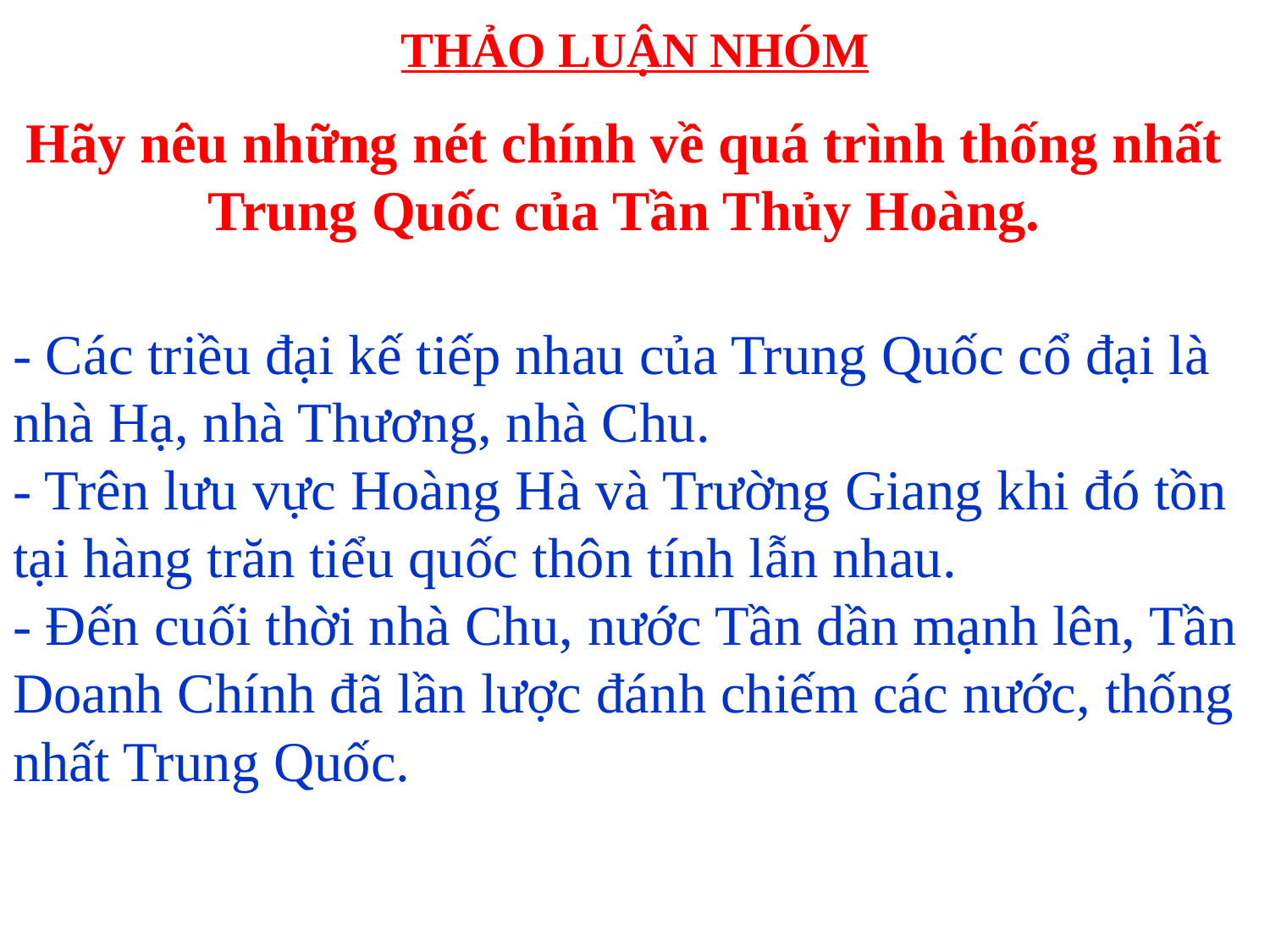

# THẢO LUẬN NHÓM
Hãy nêu những nét chính về quá trình thống nhất Trung Quốc của Tần Thủy Hoàng.
- Các triều đại kế tiếp nhau của Trung Quốc cổ đại là nhà Hạ, nhà Thương, nhà Chu.
- Trên lưu vực Hoàng Hà và Trường Giang khi đó tồn tại hàng trăn tiểu quốc thôn tính lẫn nhau.
- Đến cuối thời nhà Chu, nước Tần dần mạnh lên, Tần Doanh Chính đã lần lược đánh chiếm các nước, thống nhất Trung Quốc.